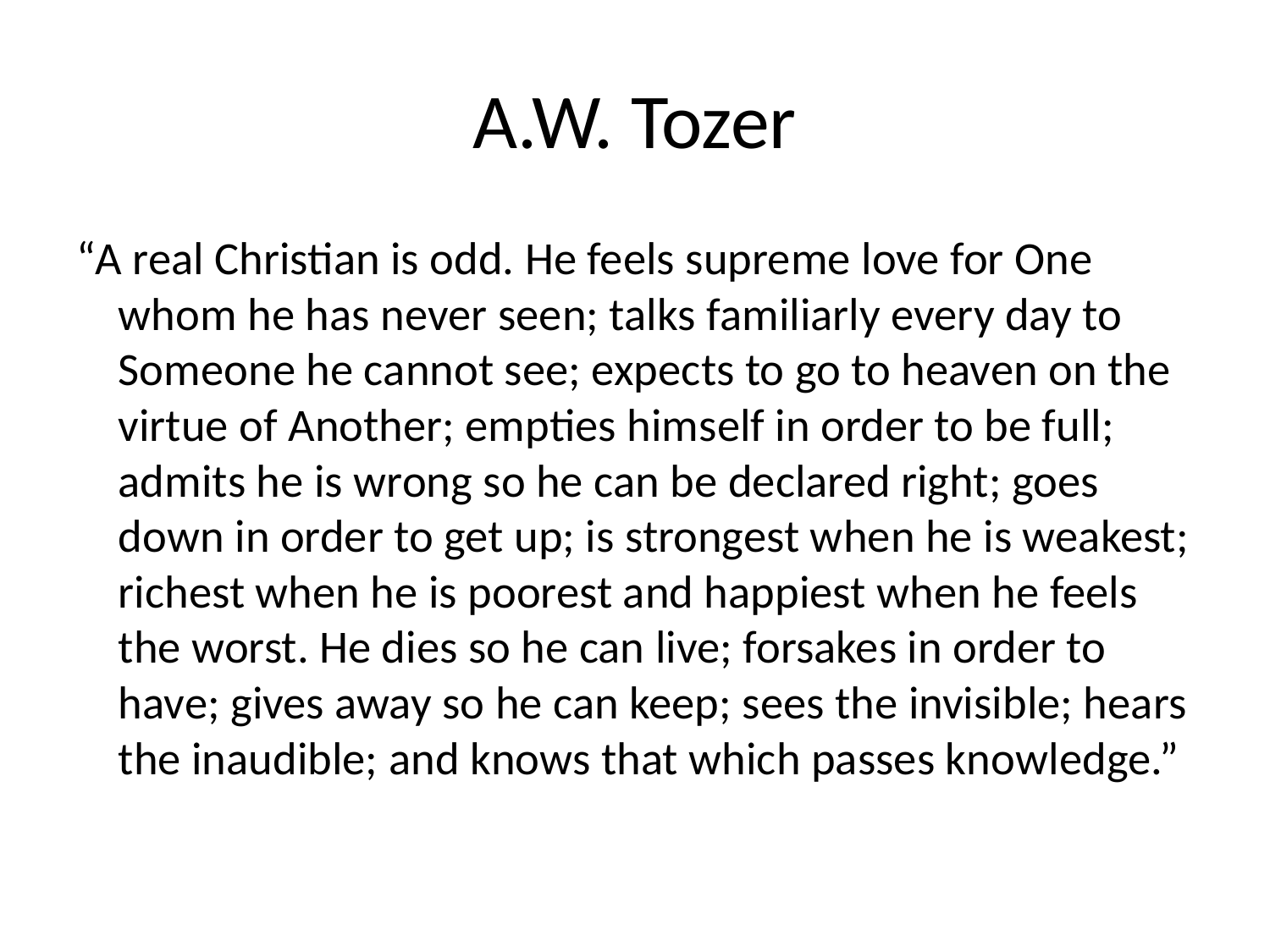

# A.W. Tozer
“A real Christian is odd. He feels supreme love for One whom he has never seen; talks familiarly every day to Someone he cannot see; expects to go to heaven on the virtue of Another; empties himself in order to be full; admits he is wrong so he can be declared right; goes down in order to get up; is strongest when he is weakest; richest when he is poorest and happiest when he feels the worst. He dies so he can live; forsakes in order to have; gives away so he can keep; sees the invisible; hears the inaudible; and knows that which passes knowledge.”